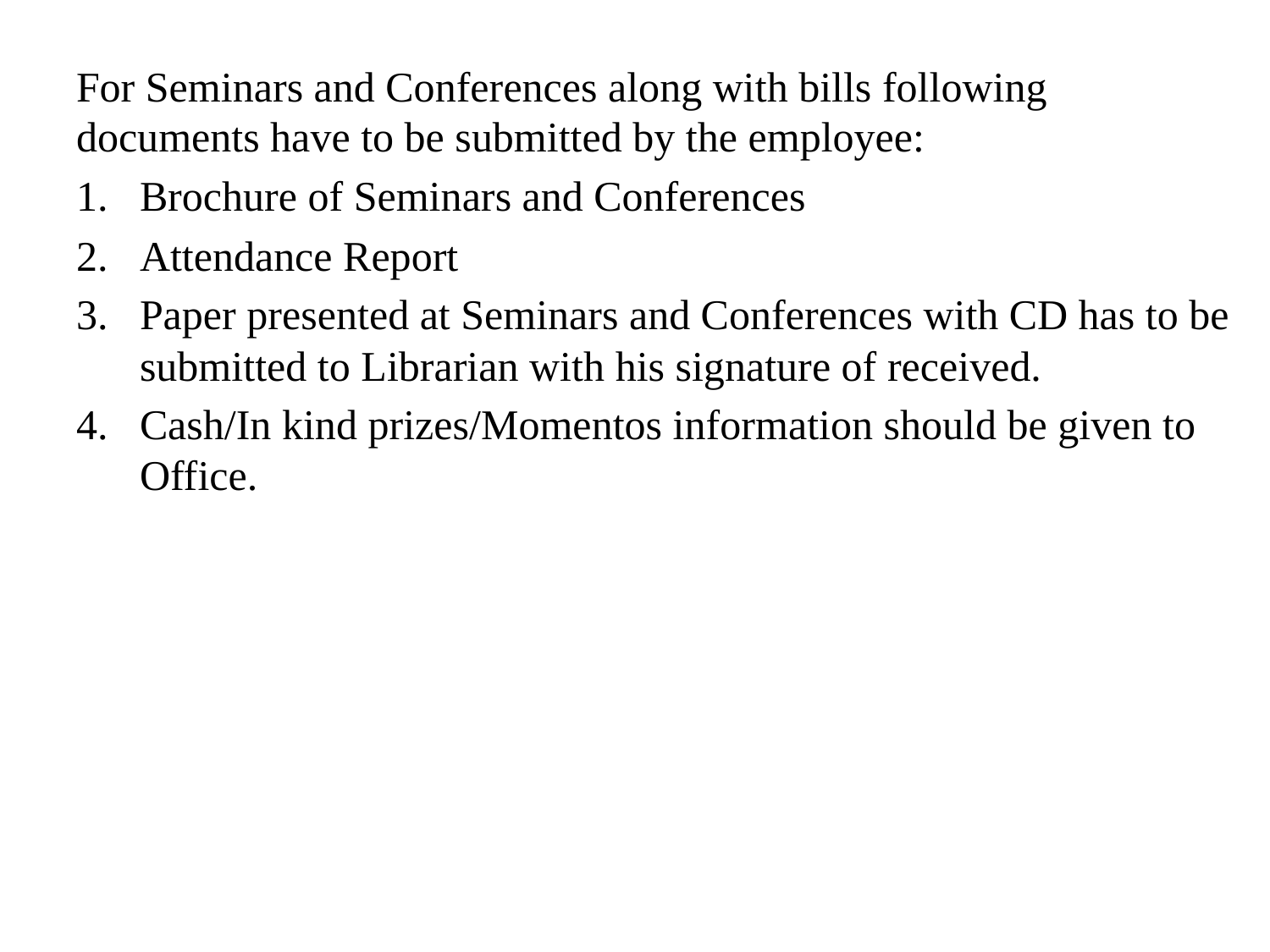

For Seminars and Conferences along with bills following documents have to be submitted by the employee:
Brochure of Seminars and Conferences
Attendance Report
Paper presented at Seminars and Conferences with CD has to be submitted to Librarian with his signature of received.
Cash/In kind prizes/Momentos information should be given to Office.